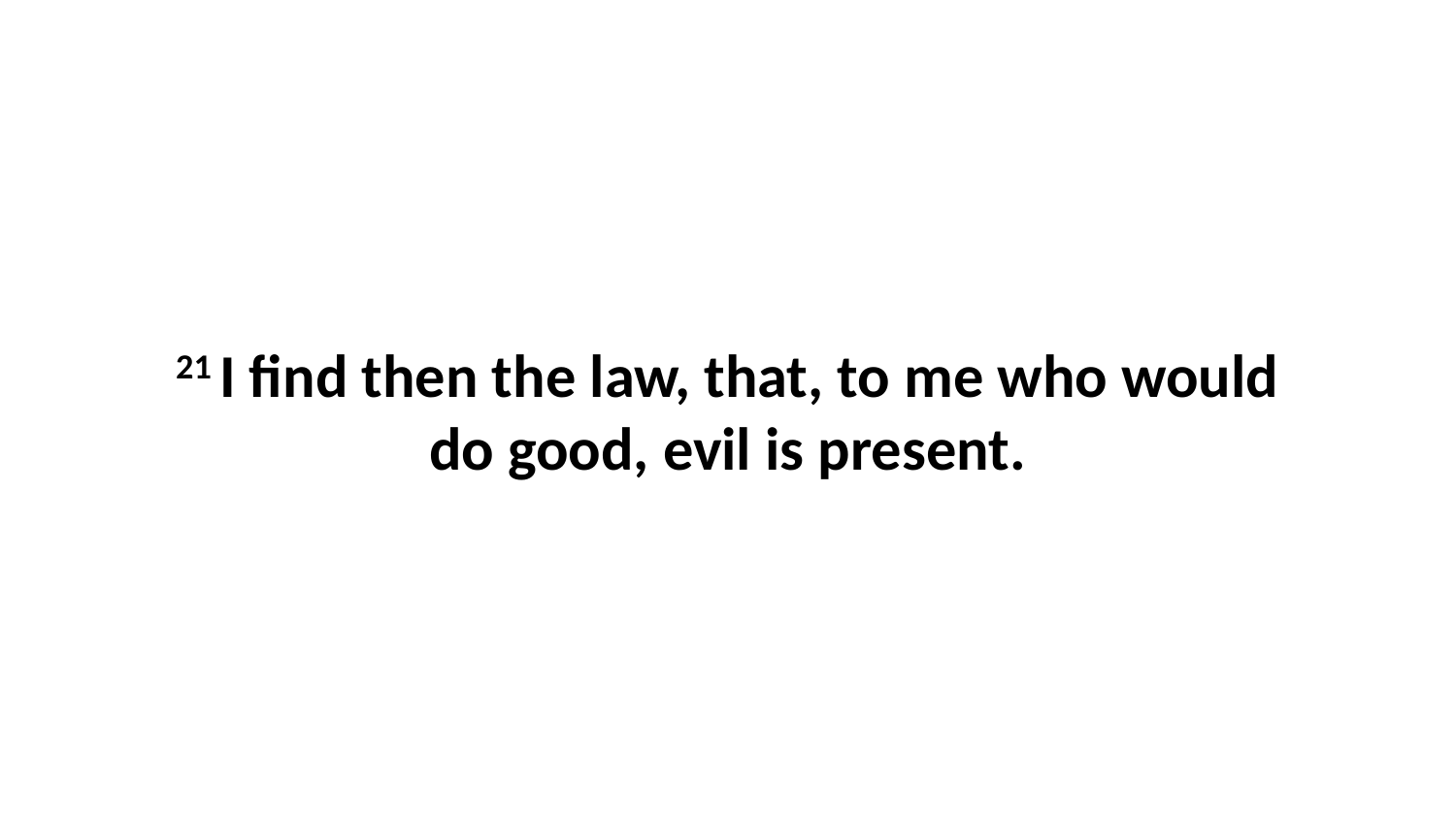

21 I find then the law, that, to me who would do good, evil is present.